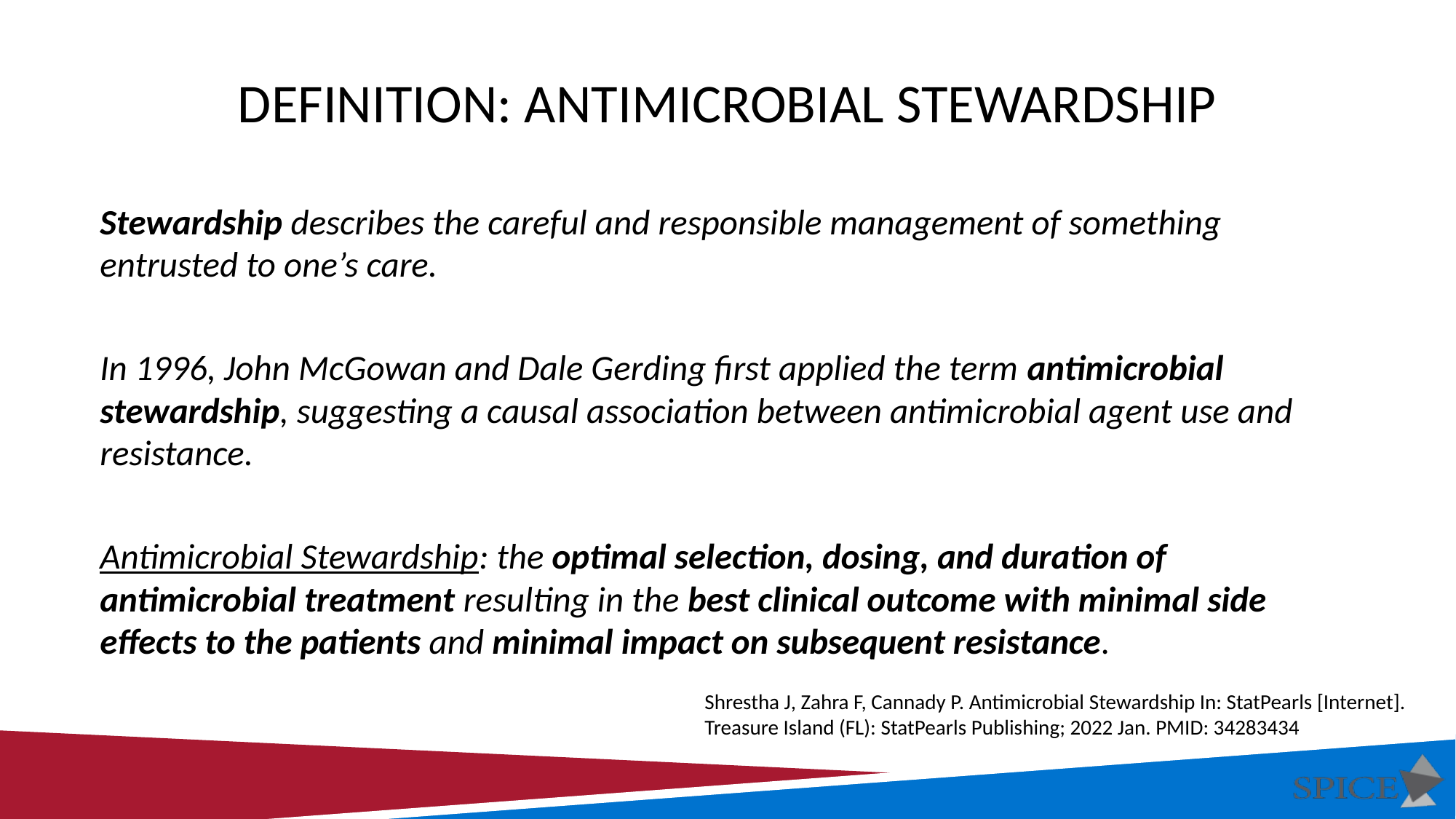

# Definition: Antimicrobial Stewardship
Stewardship describes the careful and responsible management of something entrusted to one’s care.

In 1996, John McGowan and Dale Gerding first applied the term antimicrobial stewardship, suggesting a causal association between antimicrobial agent use and resistance.

Antimicrobial Stewardship: the optimal selection, dosing, and duration of antimicrobial treatment resulting in the best clinical outcome with minimal side effects to the patients and minimal impact on subsequent resistance.
Shrestha J, Zahra F, Cannady P. Antimicrobial Stewardship In: StatPearls [Internet]. Treasure Island (FL): StatPearls Publishing; 2022 Jan. PMID: 34283434